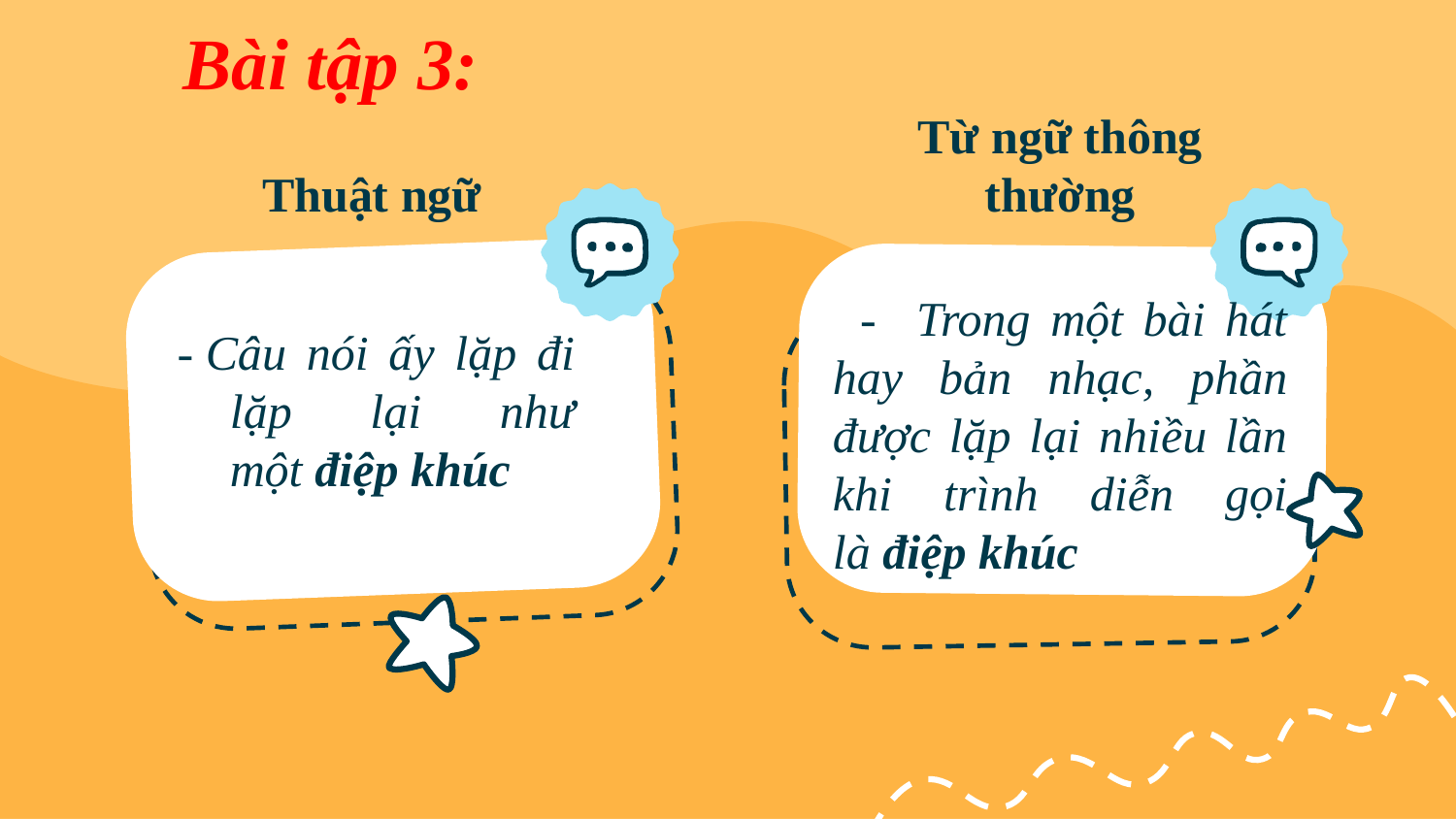

Bài tập 3:
Thuật ngữ
Từ ngữ thông thường

    -  Trong một bài hát hay bản nhạc, phần được lặp lại nhiều lần khi trình diễn gọi là điệp khúc
- Câu nói ấy lặp đi lặp lại như một điệp khúc